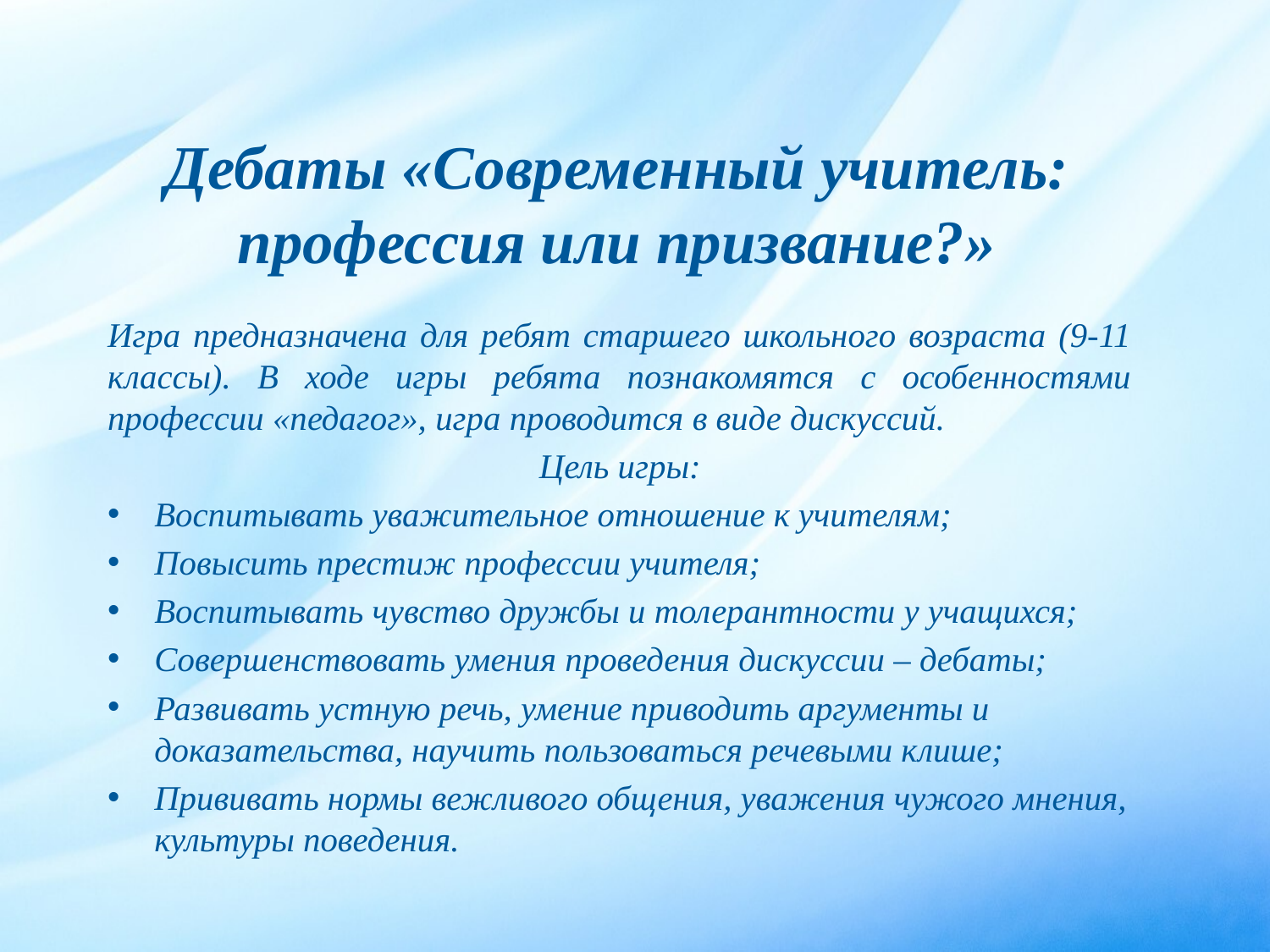

# Дебаты «Современный учитель: профессия или призвание?»
Игра предназначена для ребят старшего школьного возраста (9-11 классы). В ходе игры ребята познакомятся с особенностями профессии «педагог», игра проводится в виде дискуссий.
Цель игры:
Воспитывать уважительное отношение к учителям;
Повысить престиж профессии учителя;
Воспитывать чувство дружбы и толерантности у учащихся;
Совершенствовать умения проведения дискуссии – дебаты;
Развивать устную речь, умение приводить аргументы и доказательства, научить пользоваться речевыми клише;
Прививать нормы вежливого общения, уважения чужого мнения, культуры поведения.